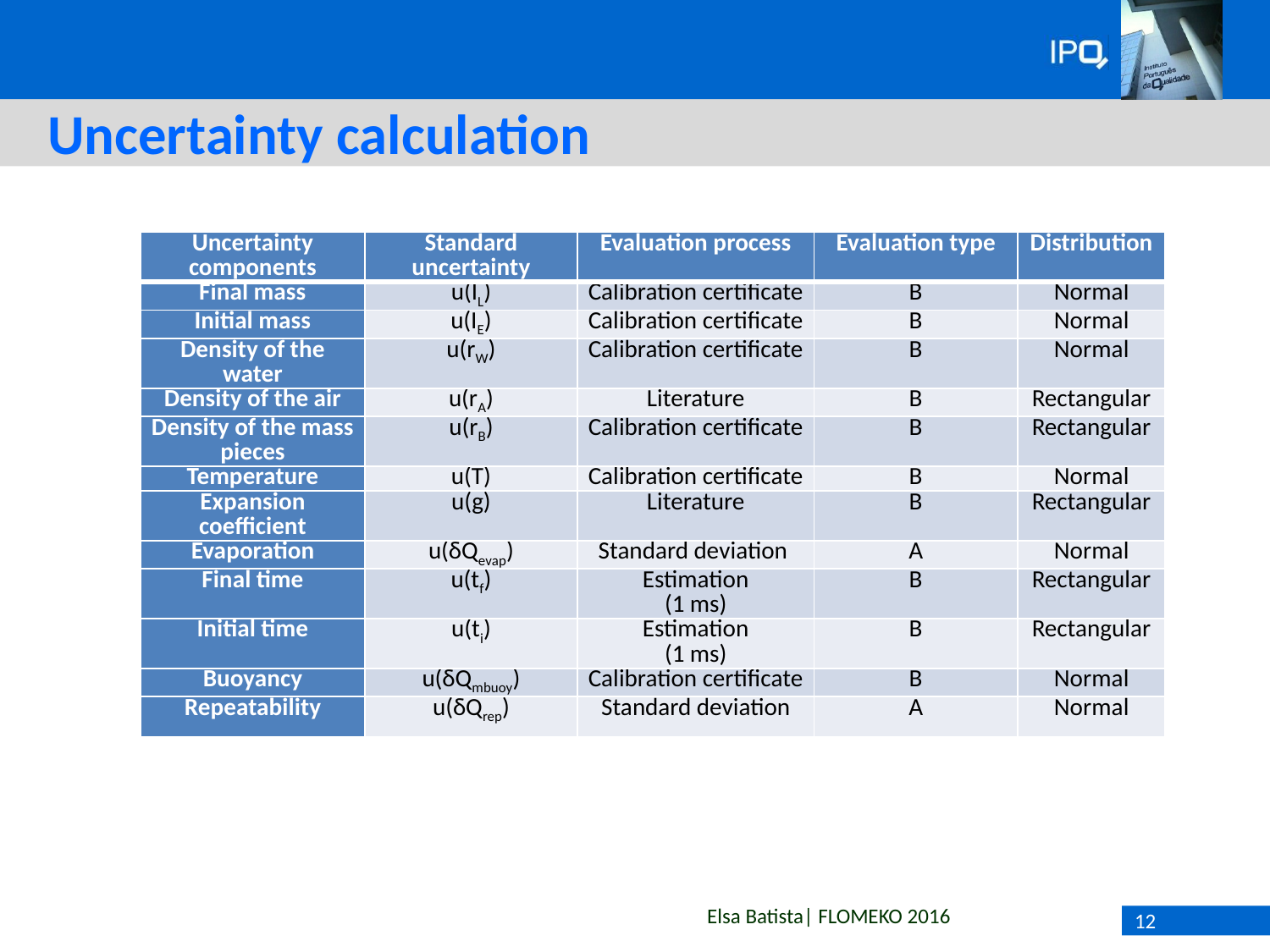

# Uncertainty calculation
| Uncertainty components | Standard uncertainty | Evaluation process | Evaluation type | Distribution |
| --- | --- | --- | --- | --- |
| Final mass | u(IL) | Calibration certificate | B | Normal |
| Initial mass | u(IE) | Calibration certificate | B | Normal |
| Density of the water | u(rW) | Calibration certificate | B | Normal |
| Density of the air | u(rA) | Literature | B | Rectangular |
| Density of the mass pieces | u(rB) | Calibration certificate | B | Rectangular |
| Temperature | u(T) | Calibration certificate | B | Normal |
| Expansion coefficient | u(g) | Literature | B | Rectangular |
| Evaporation | u(δQevap) | Standard deviation | A | Normal |
| Final time | u(tf) | Estimation (1 ms) | B | Rectangular |
| Initial time | u(ti) | Estimation (1 ms) | B | Rectangular |
| Buoyancy | u(δQmbuoy) | Calibration certificate | B | Normal |
| Repeatability | u(δQrep) | Standard deviation | A | Normal |
12